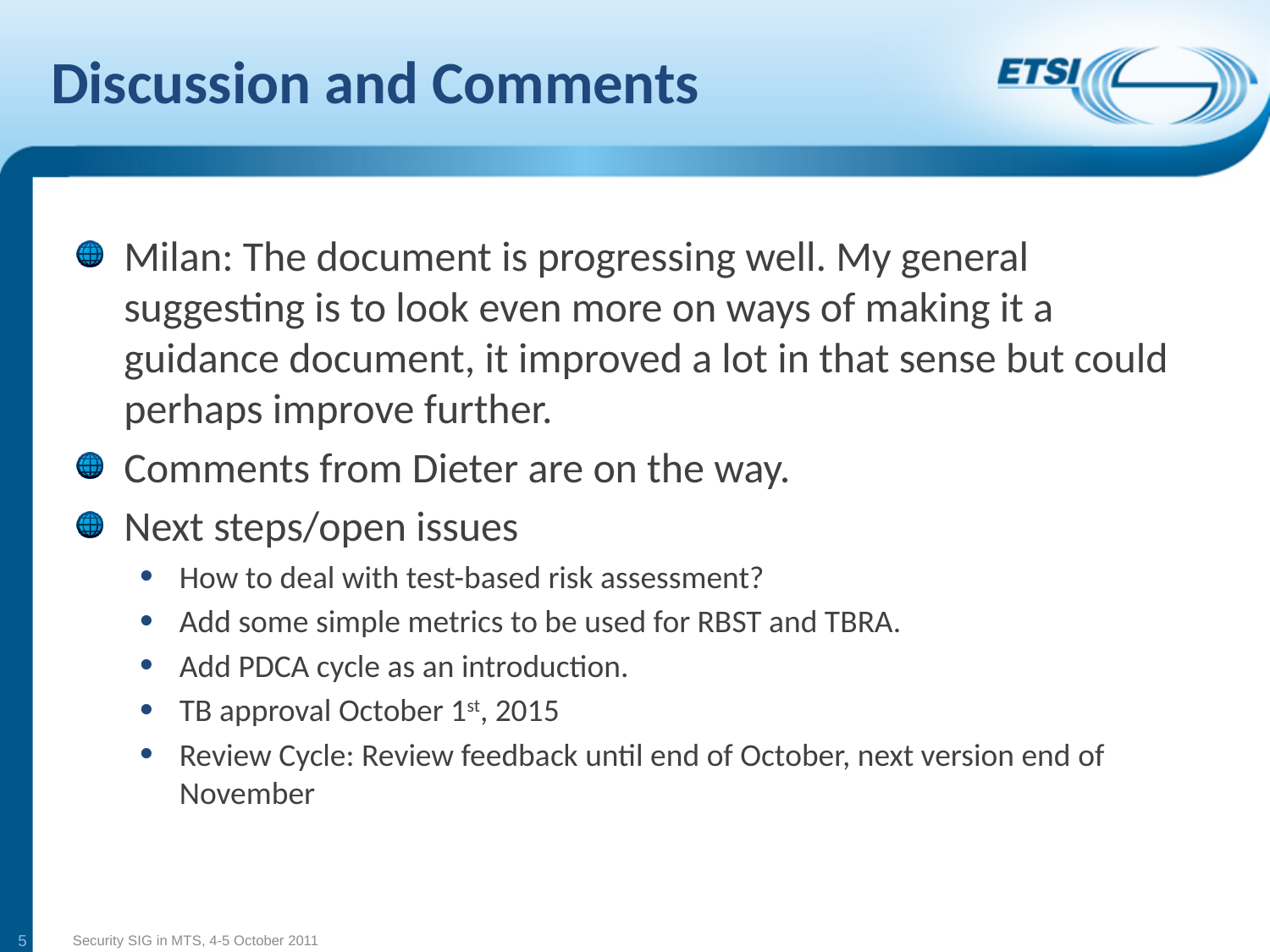

# Discussion and Comments
Milan: The document is progressing well. My general suggesting is to look even more on ways of making it a guidance document, it improved a lot in that sense but could perhaps improve further.
Comments from Dieter are on the way.
Next steps/open issues
How to deal with test-based risk assessment?
Add some simple metrics to be used for RBST and TBRA.
Add PDCA cycle as an introduction.
TB approval October 1st, 2015
Review Cycle: Review feedback until end of October, next version end of November

5
Security SIG in MTS, 4-5 October 2011